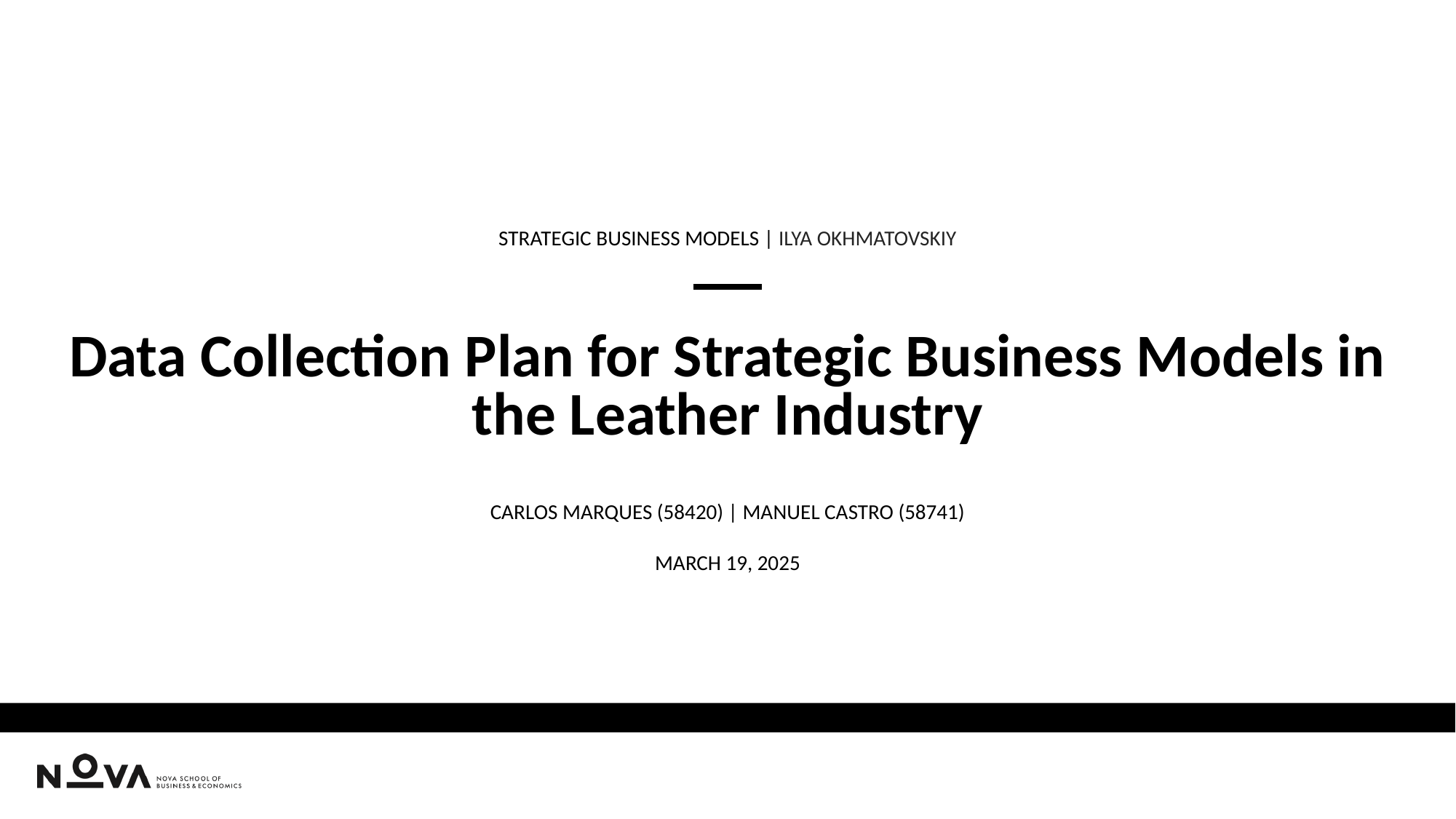

Strategic Business Models | Ilya Okhmatovskiy

Data Collection Plan for Strategic Business Models in the Leather Industry

Carlos Marques (58420) | Manuel Castro (58741)

March 19, 2025